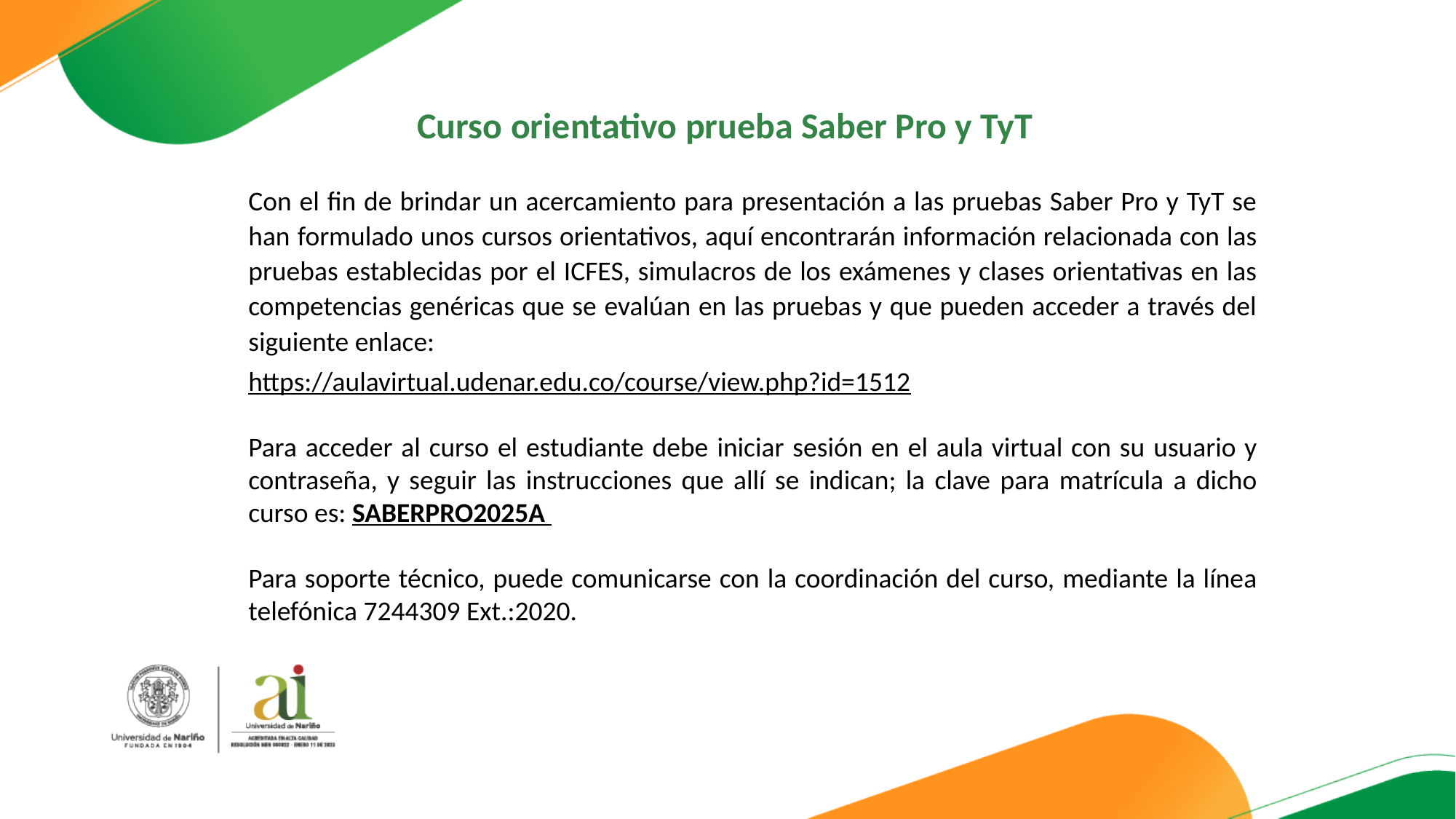

Curso orientativo prueba Saber Pro y TyT
Con el fin de brindar un acercamiento para presentación a las pruebas Saber Pro y TyT se han formulado unos cursos orientativos, aquí encontrarán información relacionada con las pruebas establecidas por el ICFES, simulacros de los exámenes y clases orientativas en las competencias genéricas que se evalúan en las pruebas y que pueden acceder a través del siguiente enlace:
https://aulavirtual.udenar.edu.co/course/view.php?id=1512

Para acceder al curso el estudiante debe iniciar sesión en el aula virtual con su usuario y contraseña, y seguir las instrucciones que allí se indican; la clave para matrícula a dicho curso es: SABERPRO2025A

Para soporte técnico, puede comunicarse con la coordinación del curso, mediante la línea telefónica 7244309 Ext.:2020.